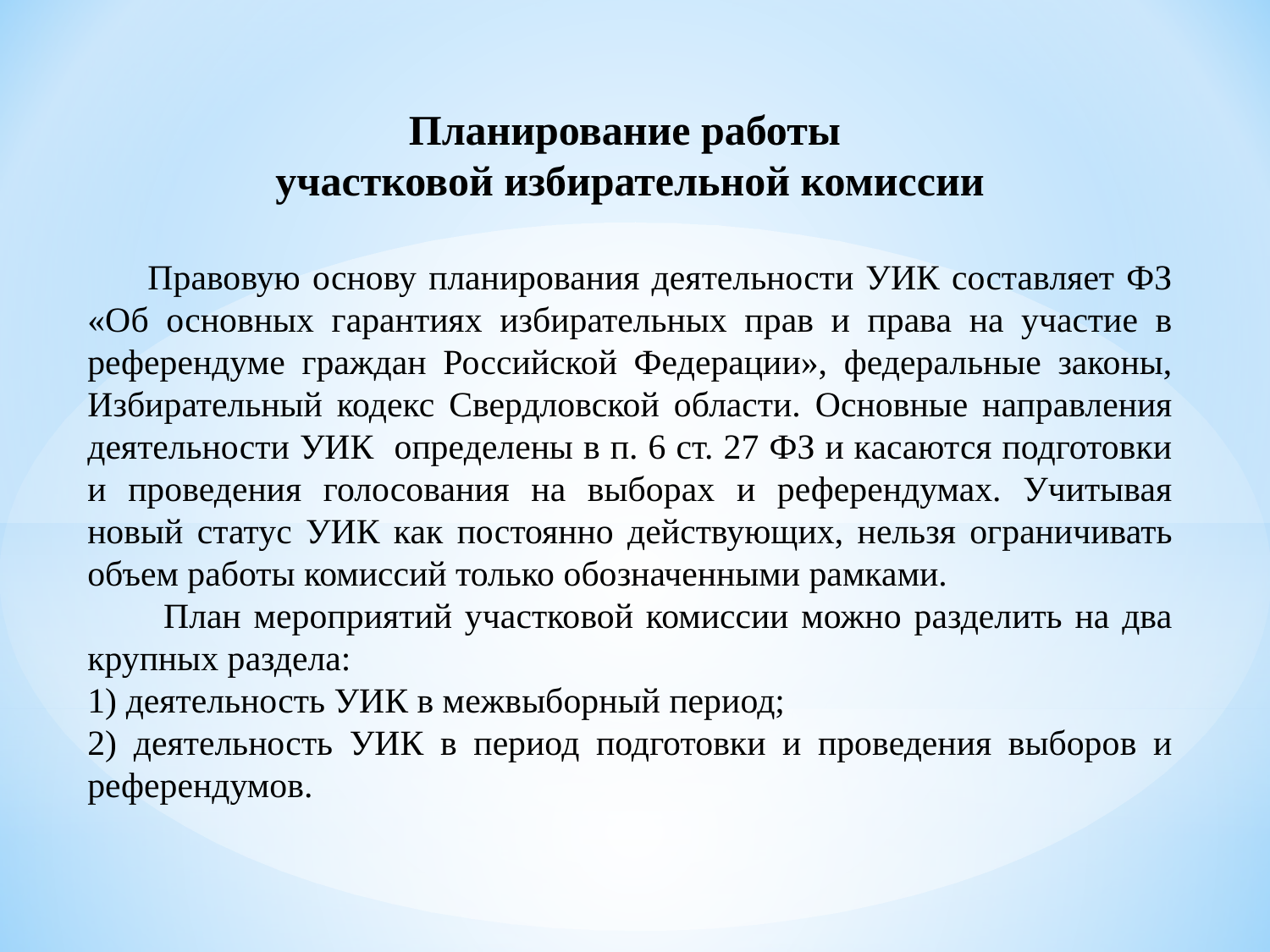

Планирование работы
участковой избирательной комиссии

     Правовую основу планирования деятельности УИК составляет ФЗ «Об основных гарантиях избирательных прав и права на участие в референдуме граждан Российской Федерации», федеральные законы, Избирательный кодекс Свердловской области. Основные направления деятельности УИК  определены в п. 6 ст. 27 ФЗ и касаются подготовки и проведения голосования на выборах и референдумах. Учитывая новый статус УИК как постоянно действующих, нельзя ограничивать объем работы комиссий только обозначенными рамками.
      План мероприятий участковой комиссии можно разделить на два крупных раздела:
1) деятельность УИК в межвыборный период;
2) деятельность УИК в период подготовки и проведения выборов и референдумов.